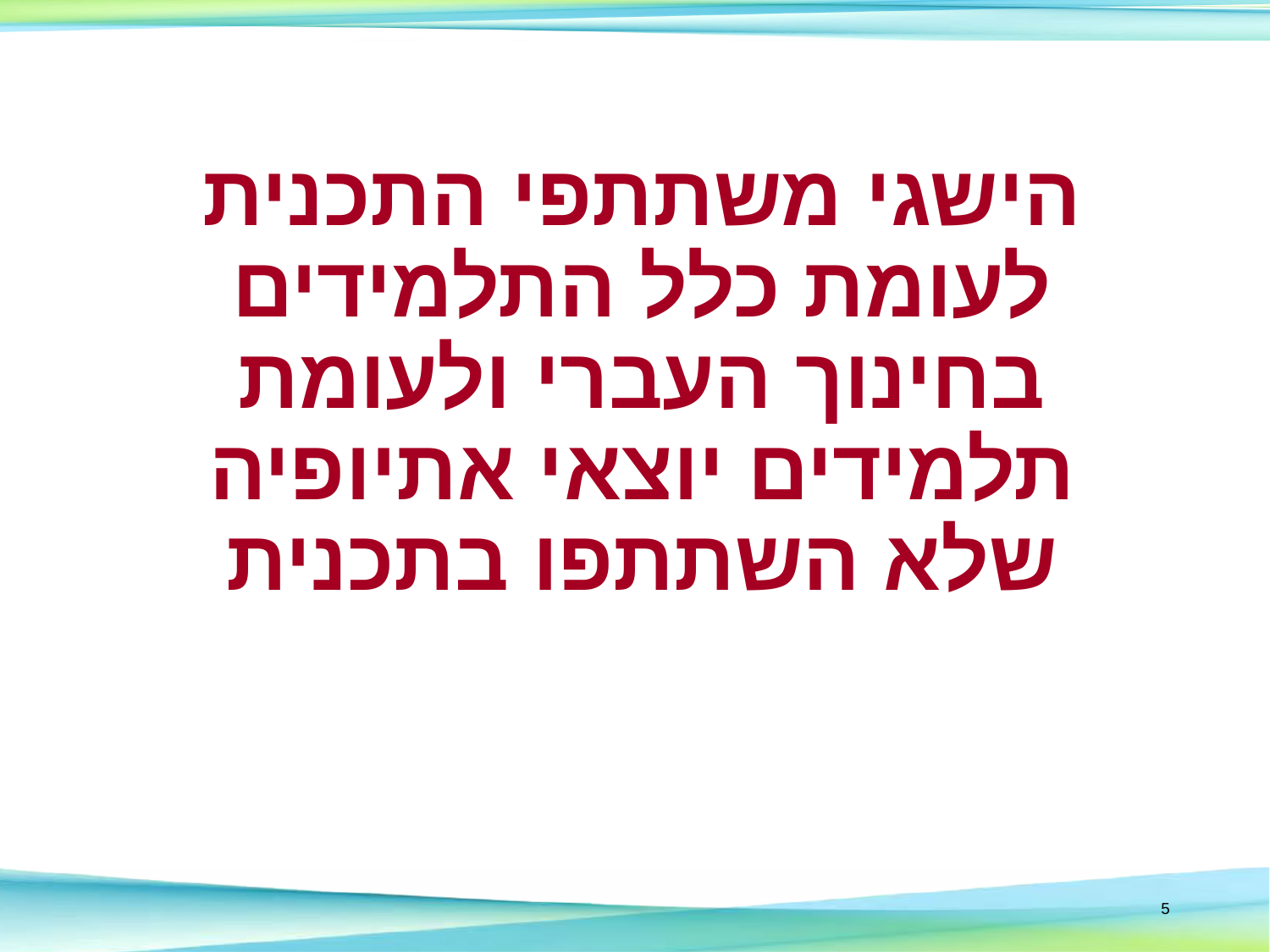

# הישגי משתתפי התכנית לעומת כלל התלמידים בחינוך העברי ולעומת תלמידים יוצאי אתיופיה שלא השתתפו בתכנית
5